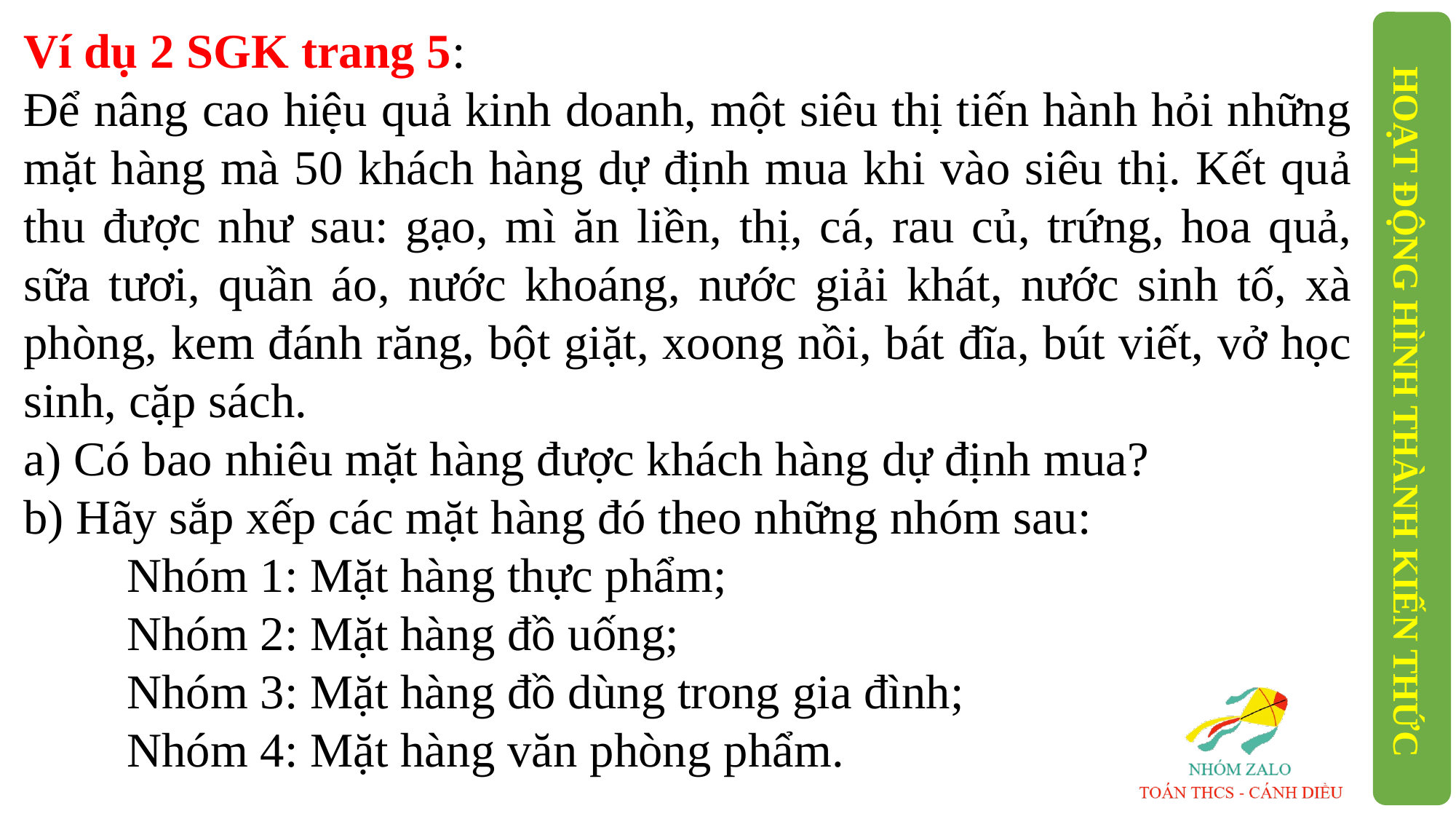

Ví dụ 2 SGK trang 5:
Để nâng cao hiệu quả kinh doanh, một siêu thị tiến hành hỏi những mặt hàng mà 50 khách hàng dự định mua khi vào siêu thị. Kết quả thu được như sau: gạo, mì ăn liền, thị, cá, rau củ, trứng, hoa quả, sữa tươi, quần áo, nước khoáng, nước giải khát, nước sinh tố, xà phòng, kem đánh răng, bột giặt, xoong nồi, bát đĩa, bút viết, vở học sinh, cặp sách.
a) Có bao nhiêu mặt hàng được khách hàng dự định mua?
b) Hãy sắp xếp các mặt hàng đó theo những nhóm sau:
Nhóm 1: Mặt hàng thực phẩm;
Nhóm 2: Mặt hàng đồ uống;
Nhóm 3: Mặt hàng đồ dùng trong gia đình;
Nhóm 4: Mặt hàng văn phòng phẩm.

HOẠT ĐỘNG HÌNH THÀNH KIẾN THỨC